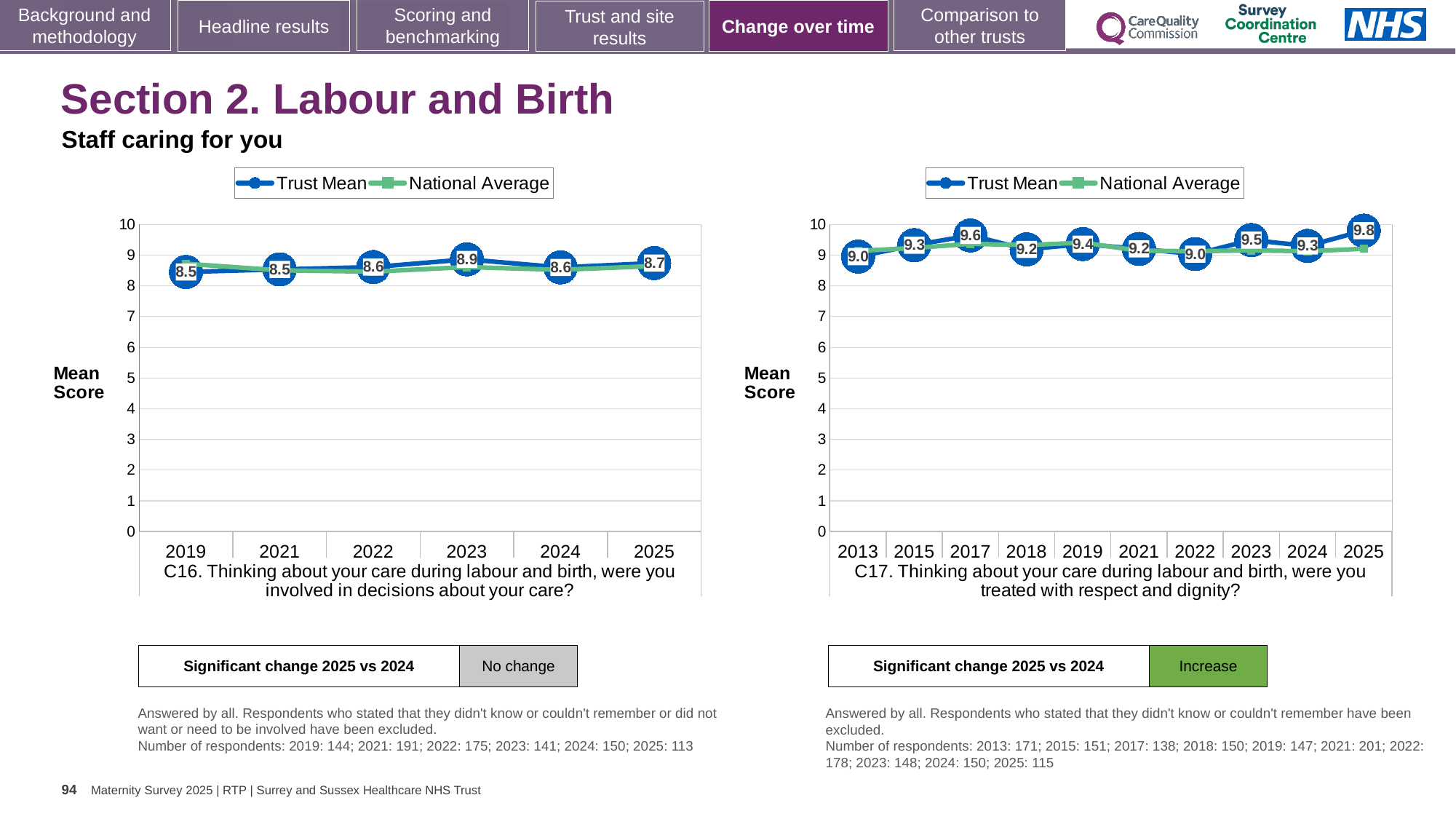

# Section 2. Labour and Birth
Staff caring for you

### Chart

| Category | Trust Mean | National Average |
|---|---|---|
| 2019 | 8.451821822266892 | 8.718690948994155 |
| 2021 | 8.535786925417638 | 8.505303455355547 |
| 2022 | 8.611585698139569 | 8.461507031120597 |
| 2023 | 8.863029301333674 | 8.611297935737216 |
| 2024 | 8.601986827609817 | 8.52109721217814 |
| 2025 | 8.741635885696803 | 8.644805561846152 |

### Chart

| Category | Trust Mean | National Average |
|---|---|---|
| 2013 | 8.952653482604754 | 9.138546999961067 |
| 2015 | 9.323355206302326 | 9.231617645126759 |
| 2017 | 9.641986714080476 | 9.367593548648186 |
| 2018 | 9.189165561241778 | 9.324567682623162 |
| 2019 | 9.36025670577595 | 9.406781776182266 |
| 2021 | 9.202451071020242 | 9.142266541253438 |
| 2022 | 9.034111566447047 | 9.1261822553367 |
| 2023 | 9.490561829925 | 9.154460787850113 |
| 2024 | 9.298997384146087 | 9.126387956298561 |
| 2025 | 9.79605354707634 | 9.205429639425253 |
| Significant change 2025 vs 2024 | No change |
| --- | --- |
| Significant change 2025 vs 2024 | Increase |
| --- | --- |
Answered by all. Respondents who stated that they didn't know or couldn't remember or did not want or need to be involved have been excluded.
Number of respondents: 2019: 144; 2021: 191; 2022: 175; 2023: 141; 2024: 150; 2025: 113
Answered by all. Respondents who stated that they didn't know or couldn't remember have been excluded.
Number of respondents: 2013: 171; 2015: 151; 2017: 138; 2018: 150; 2019: 147; 2021: 201; 2022: 178; 2023: 148; 2024: 150; 2025: 115
94